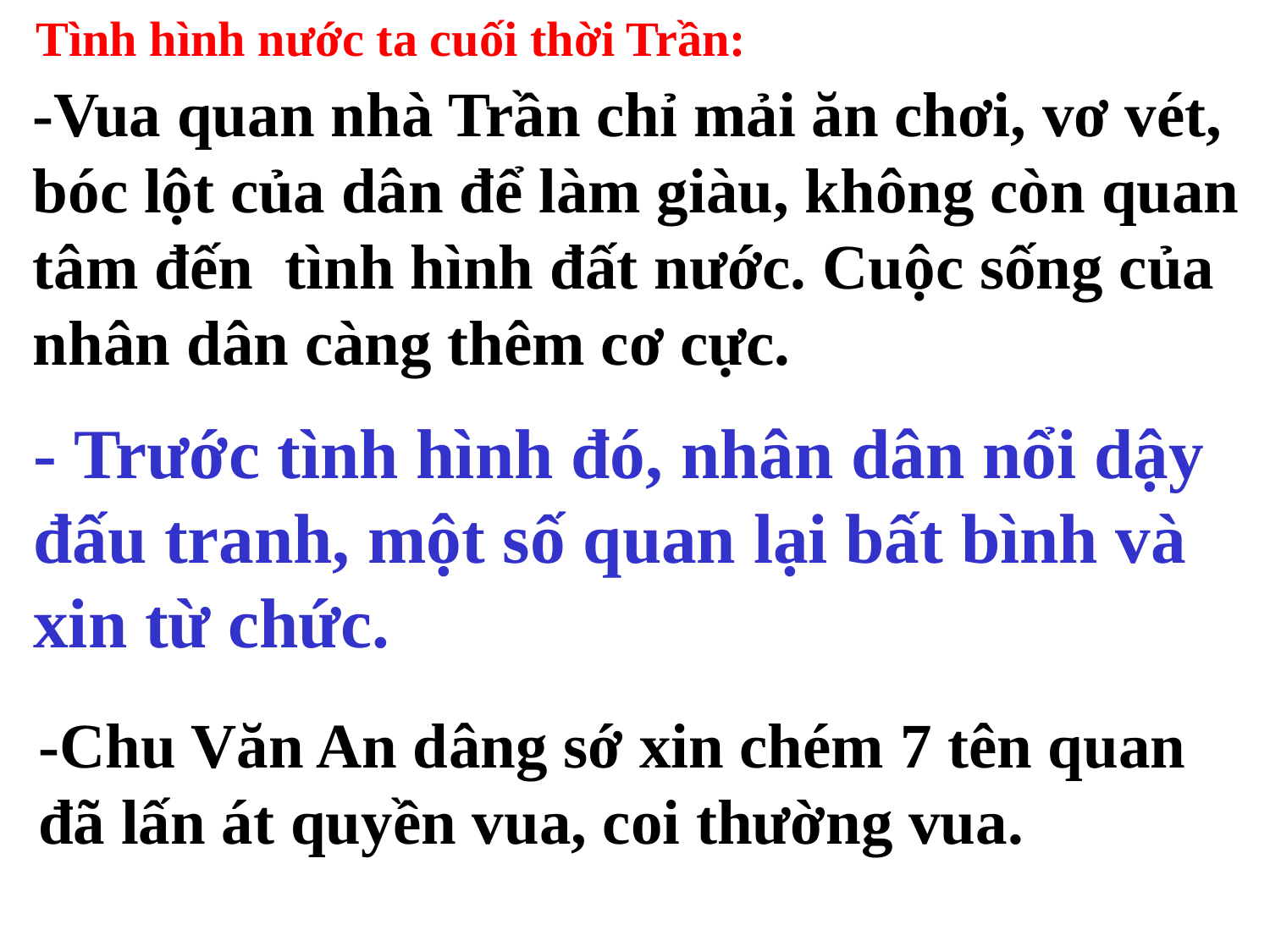

Tình hình nước ta cuối thời Trần:

-Vua quan nhà Trần chỉ mải ăn chơi, vơ vét, bóc lột của dân để làm giàu, không còn quan tâm đến  tình hình đất nước. Cuộc sống của nhân dân càng thêm cơ cực.
- Trước tình hình đó, nhân dân nổi dậy đấu tranh, một số quan lại bất bình và xin từ chức.
-Chu Văn An dâng sớ xin chém 7 tên quan đã lấn át quyền vua, coi thường vua.